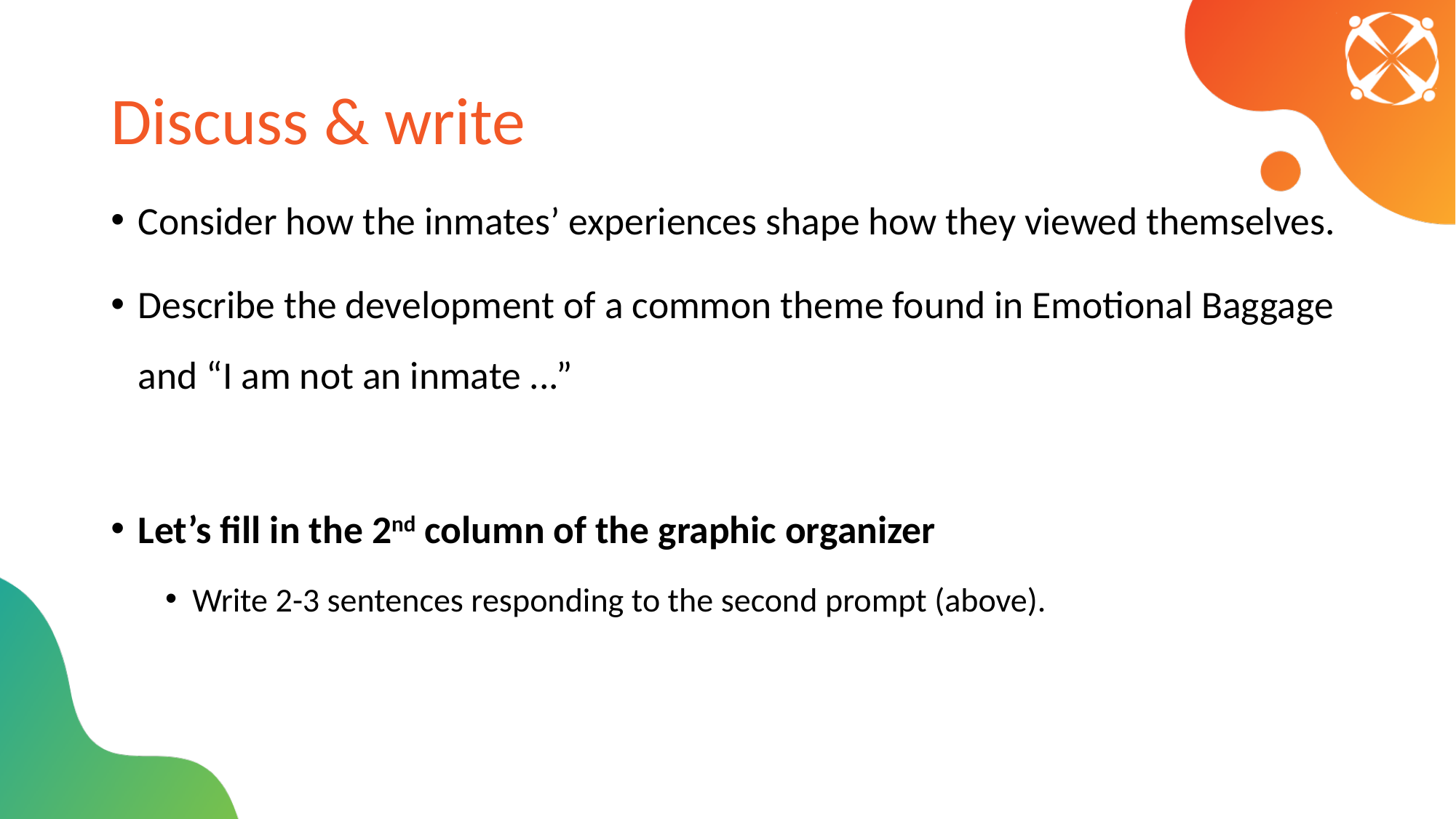

# Discuss & write
Consider how the inmates’ experiences shape how they viewed themselves.
Describe the development of a common theme found in Emotional Baggage and “I am not an inmate ...”
Let’s fill in the 2nd column of the graphic organizer
Write 2-3 sentences responding to the second prompt (above).